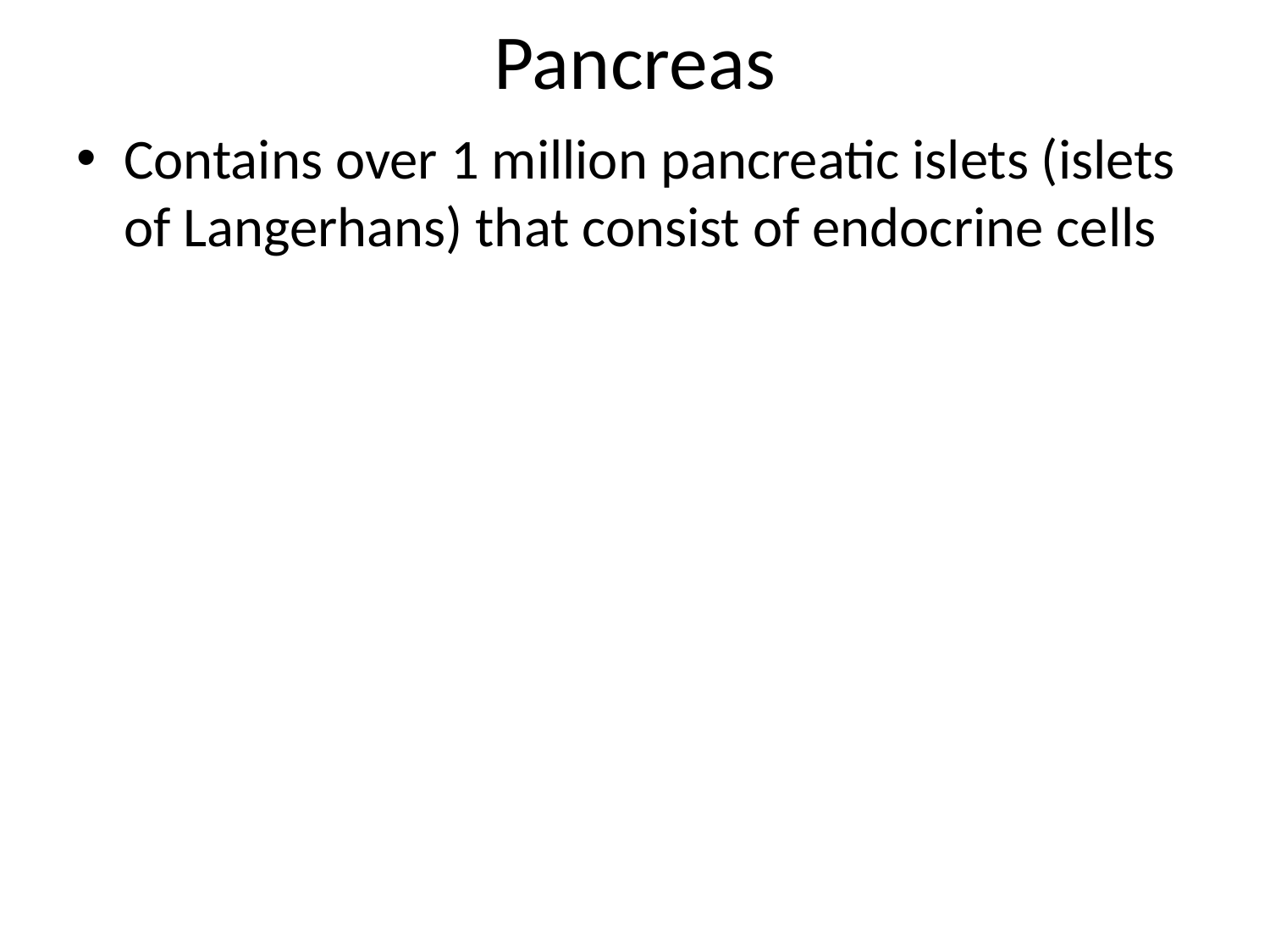

# Pancreas
Contains over 1 million pancreatic islets (islets of Langerhans) that consist of endocrine cells